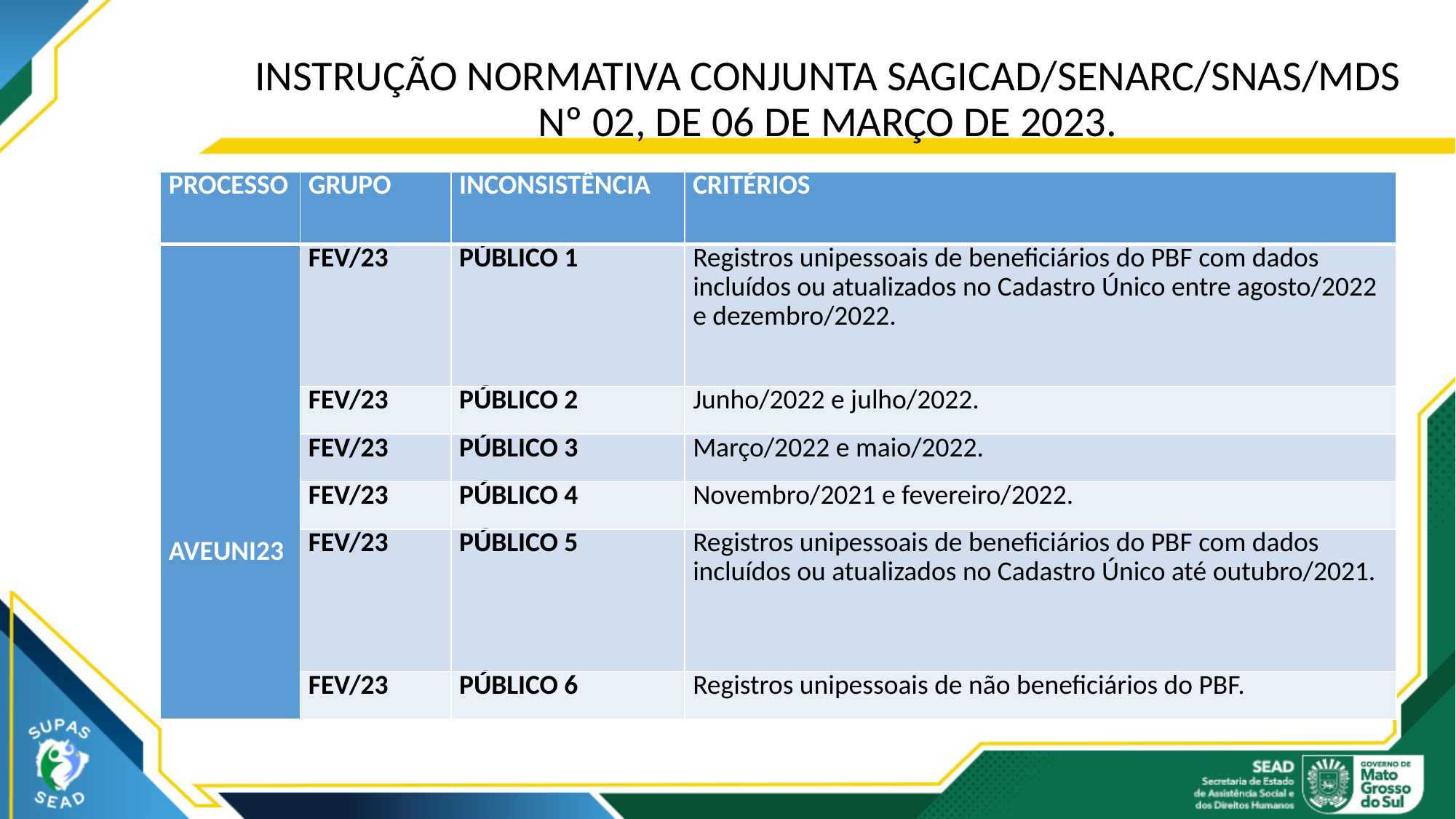

# INSTRUÇÃO NORMATIVA CONJUNTA SAGICAD/SENARC/SNAS/MDS Nº 02, DE 06 DE MARÇO DE 2023.

| PROCESSO | GRUPO | INCONSISTÊNCIA | CRITÉRIOS |
| --- | --- | --- | --- |
| AVEUNI23 | FEV/23 | PÚBLICO 1 | Registros unipessoais de beneficiários do PBF com dados incluídos ou atualizados no Cadastro Único entre agosto/2022 e dezembro/2022. |
|  | FEV/23 | PÚBLICO 2 | Junho/2022 e julho/2022. |
|  | FEV/23 | PÚBLICO 3 | Março/2022 e maio/2022. |
|  | FEV/23 | PÚBLICO 4 | Novembro/2021 e fevereiro/2022. |
|  | FEV/23 | PÚBLICO 5 | Registros unipessoais de beneficiários do PBF com dados incluídos ou atualizados no Cadastro Único até outubro/2021. |
|  | FEV/23 | PÚBLICO 6 | Registros unipessoais de não beneficiários do PBF. |